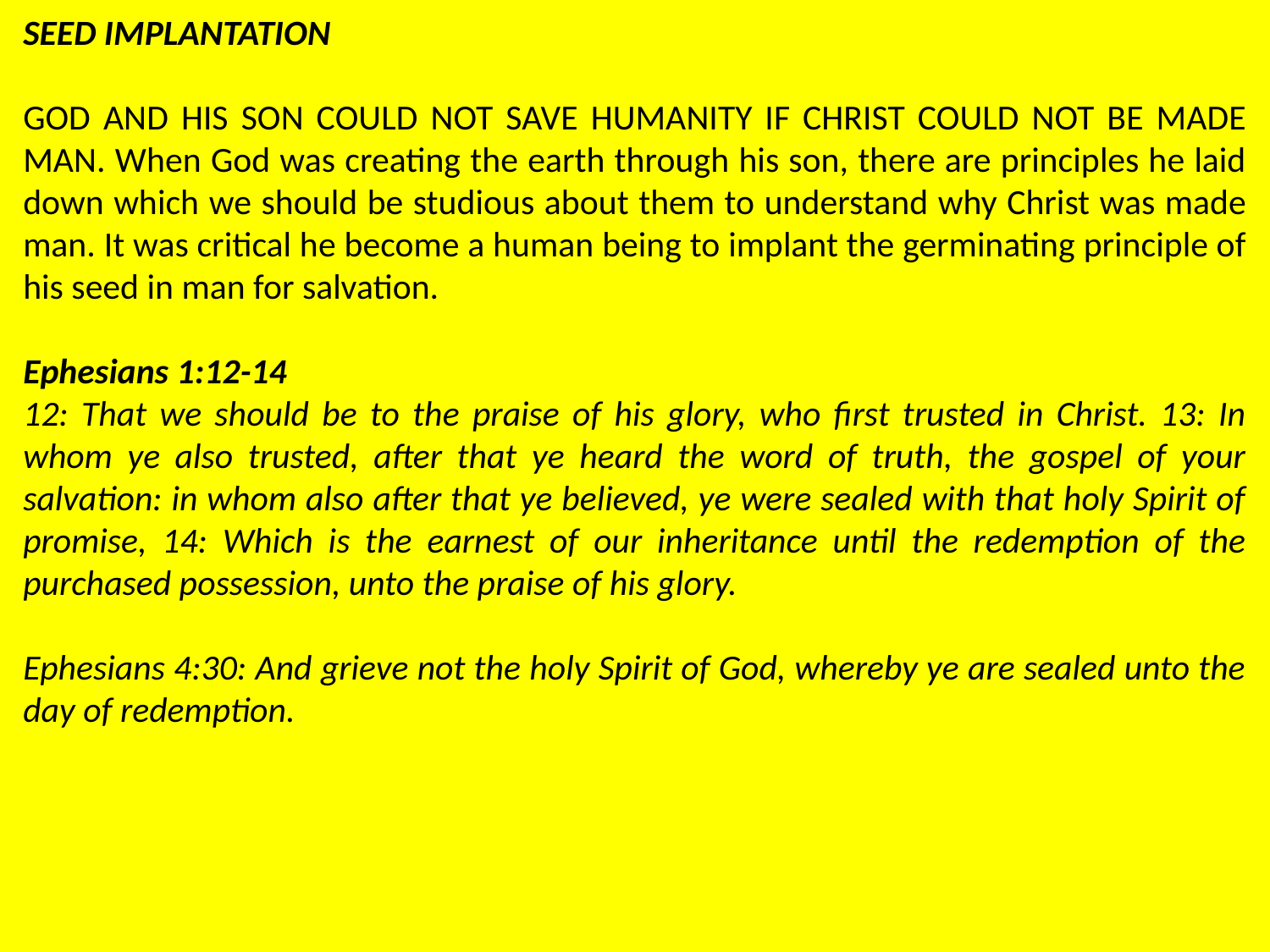

SEED IMPLANTATION

GOD AND HIS SON COULD NOT SAVE HUMANITY IF CHRIST COULD NOT BE MADE MAN. When God was creating the earth through his son, there are principles he laid down which we should be studious about them to understand why Christ was made man. It was critical he become a human being to implant the germinating principle of his seed in man for salvation.

Ephesians 1:12-14
12: That we should be to the praise of his glory, who first trusted in Christ. 13: In whom ye also trusted, after that ye heard the word of truth, the gospel of your salvation: in whom also after that ye believed, ye were sealed with that holy Spirit of promise, 14: Which is the earnest of our inheritance until the redemption of the purchased possession, unto the praise of his glory.

Ephesians 4:30: And grieve not the holy Spirit of God, whereby ye are sealed unto the day of redemption.